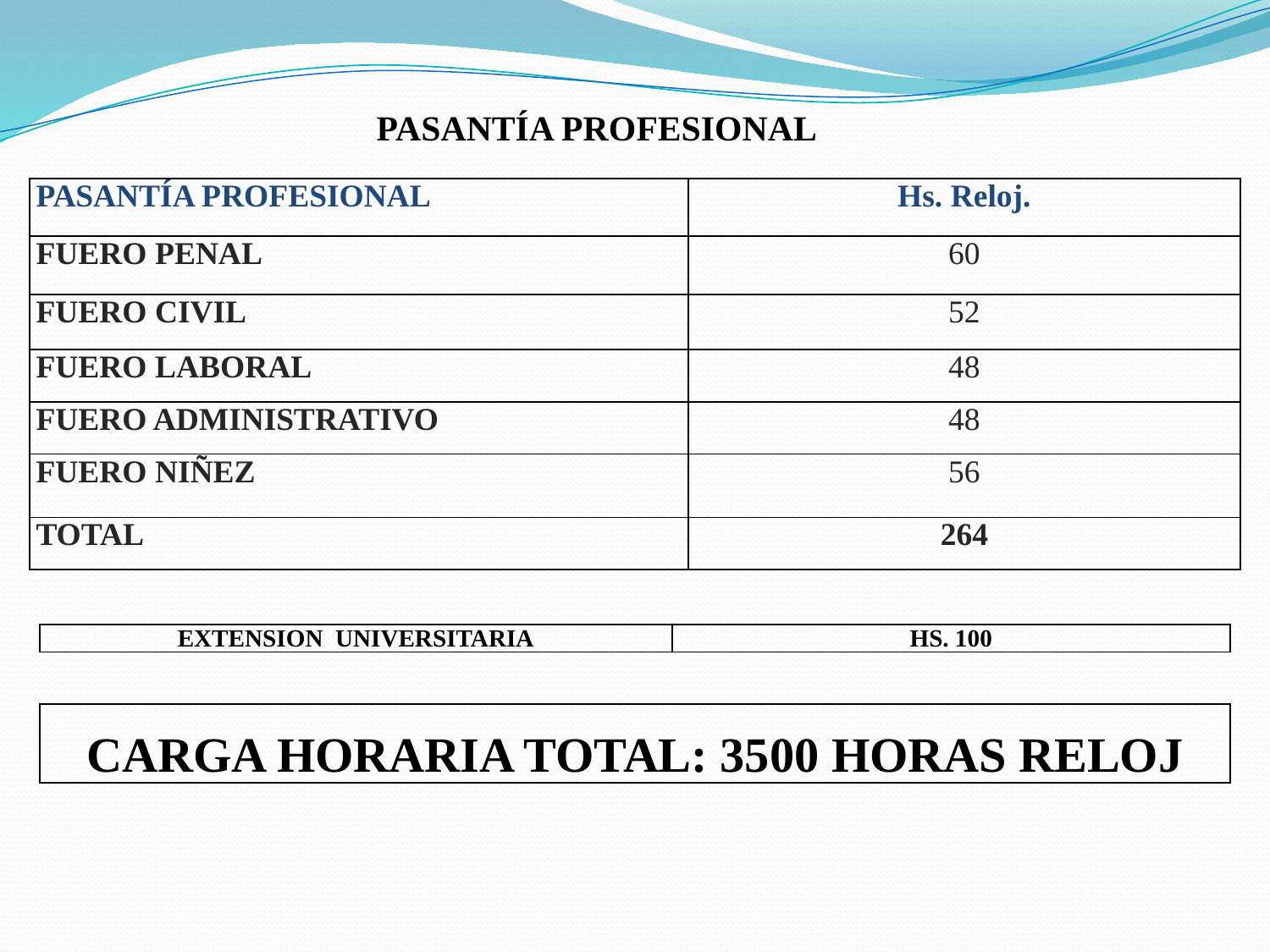

PASANTÍA PROFESIONAL

| PASANTÍA PROFESIONAL | Hs. Reloj. |
| --- | --- |
| FUERO PENAL | 60 |
| FUERO CIVIL | 52 |
| FUERO LABORAL | 48 |
| FUERO ADMINISTRATIVO | 48 |
| FUERO NIÑEZ | 56 |
| TOTAL | 264 |
| EXTENSION UNIVERSITARIA | HS. 100 |
| --- | --- |
| CARGA HORARIA TOTAL: 3500 HORAS RELOJ |
| --- |